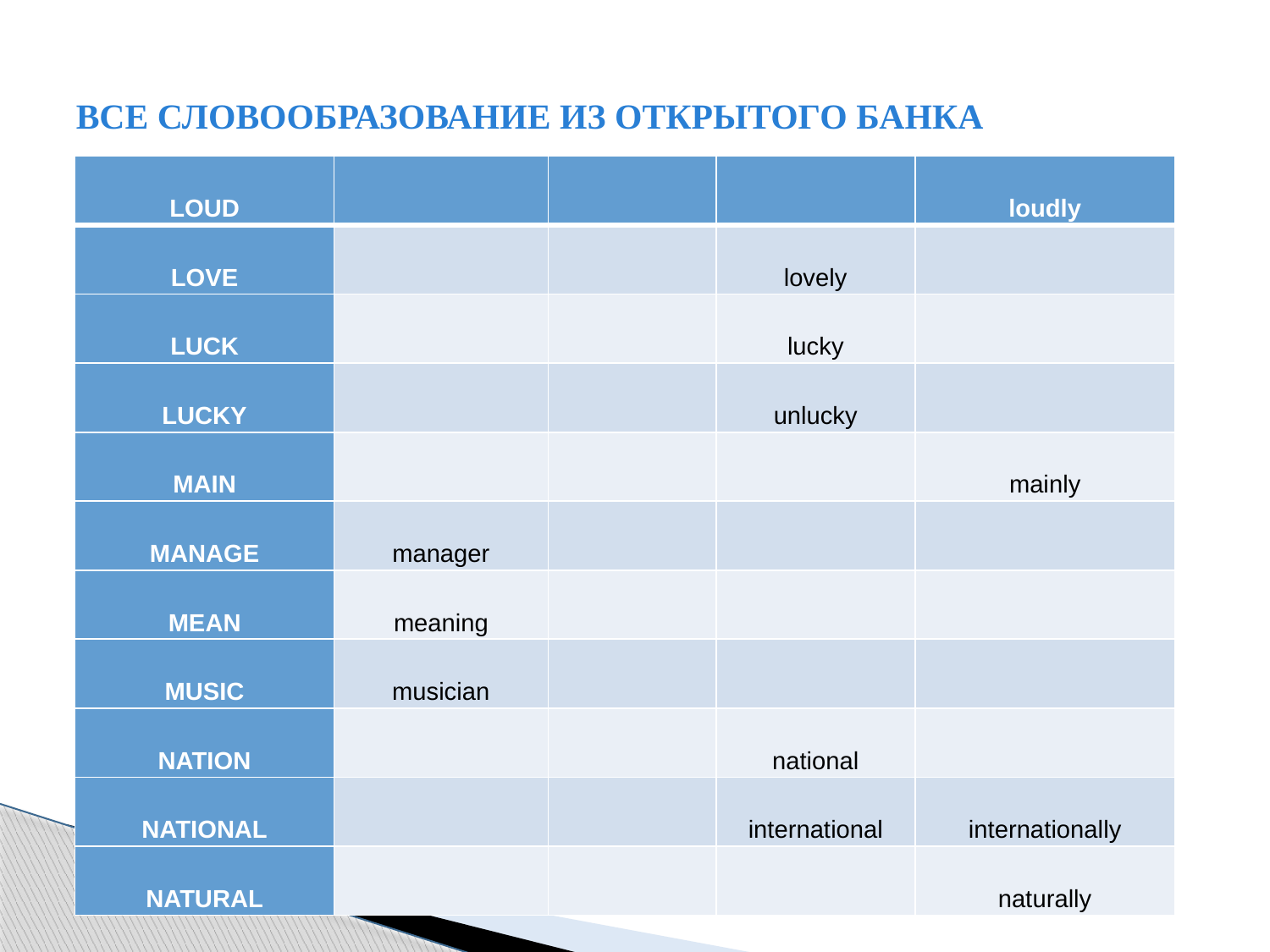

# ВСЕ СЛОВООБРАЗОВАНИЕ ИЗ ОТКРЫТОГО БАНКА
| LOUD |  |  |  | loudly |
| --- | --- | --- | --- | --- |
| LOVE |  |  | lovely |  |
| LUCK |  |  | lucky |  |
| LUCKY |  |  | unlucky |  |
| MAIN |  |  |  | mainly |
| MANAGE | manager |  |  |  |
| MEAN | meaning |  |  |  |
| MUSIC | musician |  |  |  |
| NATION |  |  | national |  |
| NATIONAL |  |  | international | internationally |
| NATURAL |  |  |  | naturally |